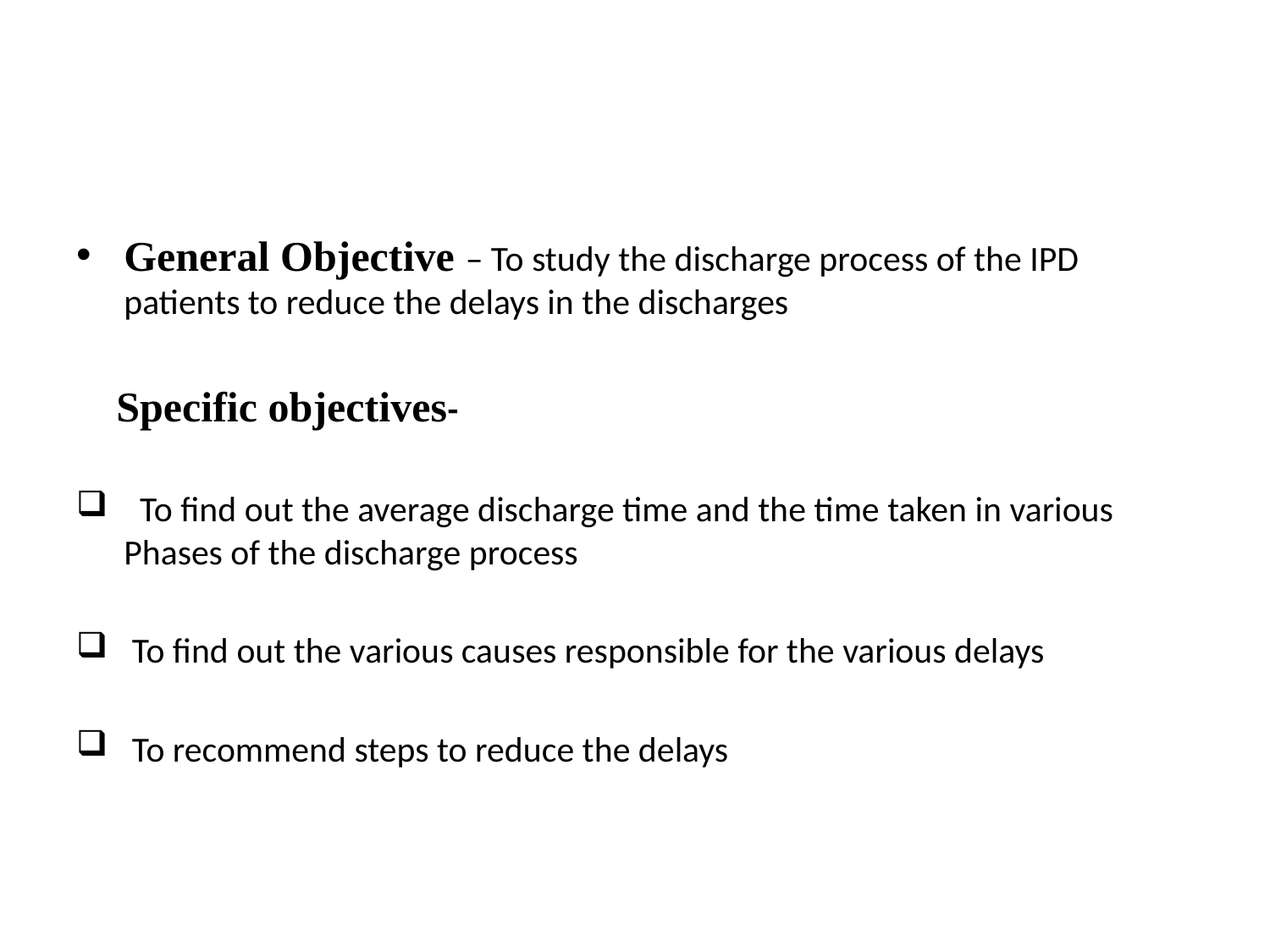

#
General Objective – To study the discharge process of the IPD patients to reduce the delays in the discharges

     Specific objectives-

  To find out the average discharge time and the time taken in various Phases of the discharge process

 To find out the various causes responsible for the various delays

 To recommend steps to reduce the delays